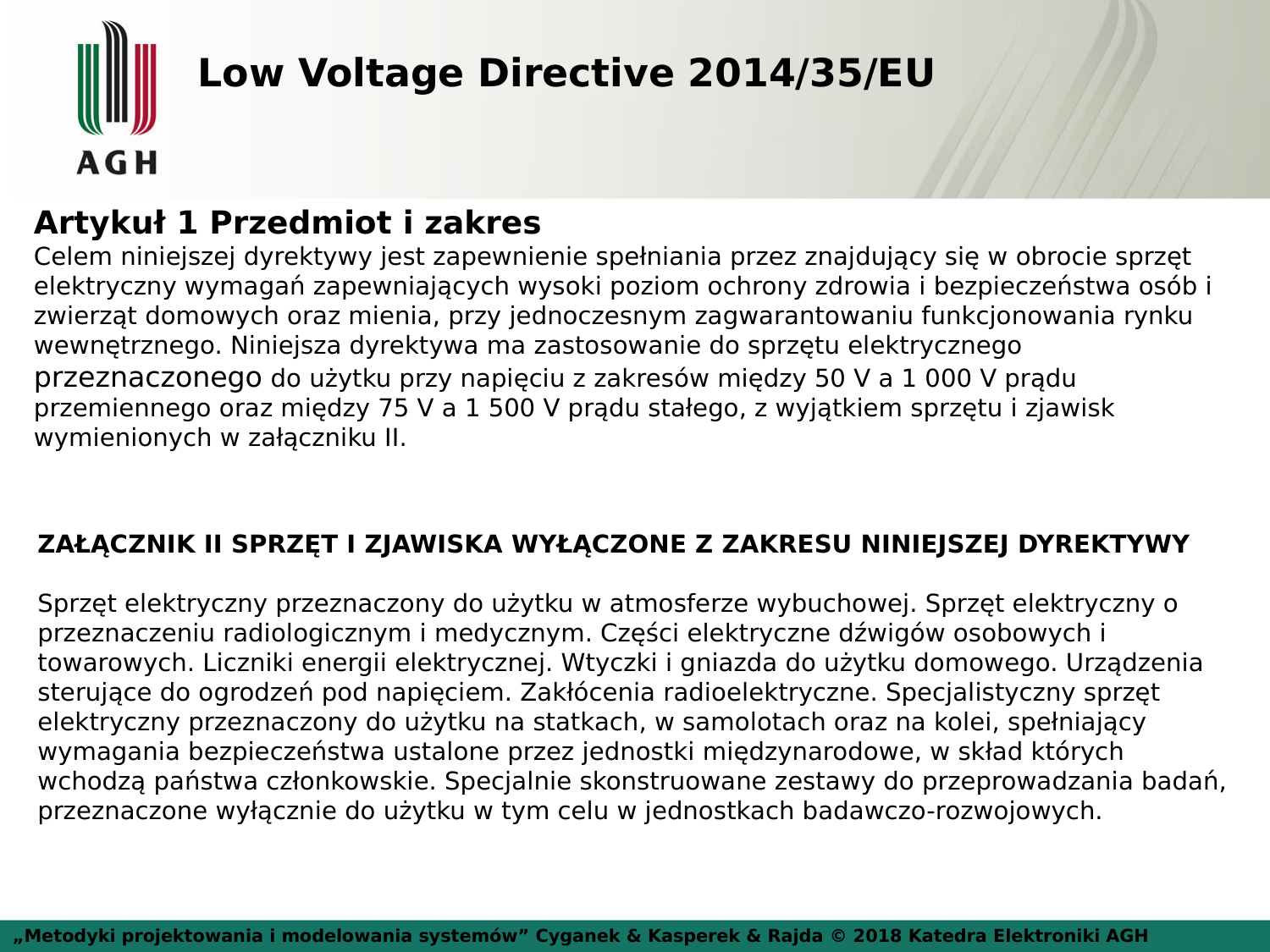

# Low Voltage Directive 2014/35/EU
Artykuł 1 Przedmiot i zakres
Celem niniejszej dyrektywy jest zapewnienie spełniania przez znajdujący się w obrocie sprzęt elektryczny wymagań zapewniających wysoki poziom ochrony zdrowia i bezpieczeństwa osób i zwierząt domowych oraz mienia, przy jednoczesnym zagwarantowaniu funkcjonowania rynku wewnętrznego. Niniejsza dyrektywa ma zastosowanie do sprzętu elektrycznego przeznaczonego do użytku przy napięciu z zakresów między 50 V a 1 000 V prądu przemiennego oraz między 75 V a 1 500 V prądu stałego, z wyjątkiem sprzętu i zjawisk wymienionych w załączniku II.
ZAŁĄCZNIK II SPRZĘT I ZJAWISKA WYŁĄCZONE Z ZAKRESU NINIEJSZEJ DYREKTYWY

Sprzęt elektryczny przeznaczony do użytku w atmosferze wybuchowej. Sprzęt elektryczny o przeznaczeniu radiologicznym i medycznym. Części elektryczne dźwigów osobowych i towarowych. Liczniki energii elektrycznej. Wtyczki i gniazda do użytku domowego. Urządzenia sterujące do ogrodzeń pod napięciem. Zakłócenia radioelektryczne. Specjalistyczny sprzęt elektryczny przeznaczony do użytku na statkach, w samolotach oraz na kolei, spełniający wymagania bezpieczeństwa ustalone przez jednostki międzynarodowe, w skład których wchodzą państwa członkowskie. Specjalnie skonstruowane zestawy do przeprowadzania badań, przeznaczone wyłącznie do użytku w tym celu w jednostkach badawczo-rozwojowych.
„Metodyki projektowania i modelowania systemów” Cyganek & Kasperek & Rajda © 2018 Katedra Elektroniki AGH